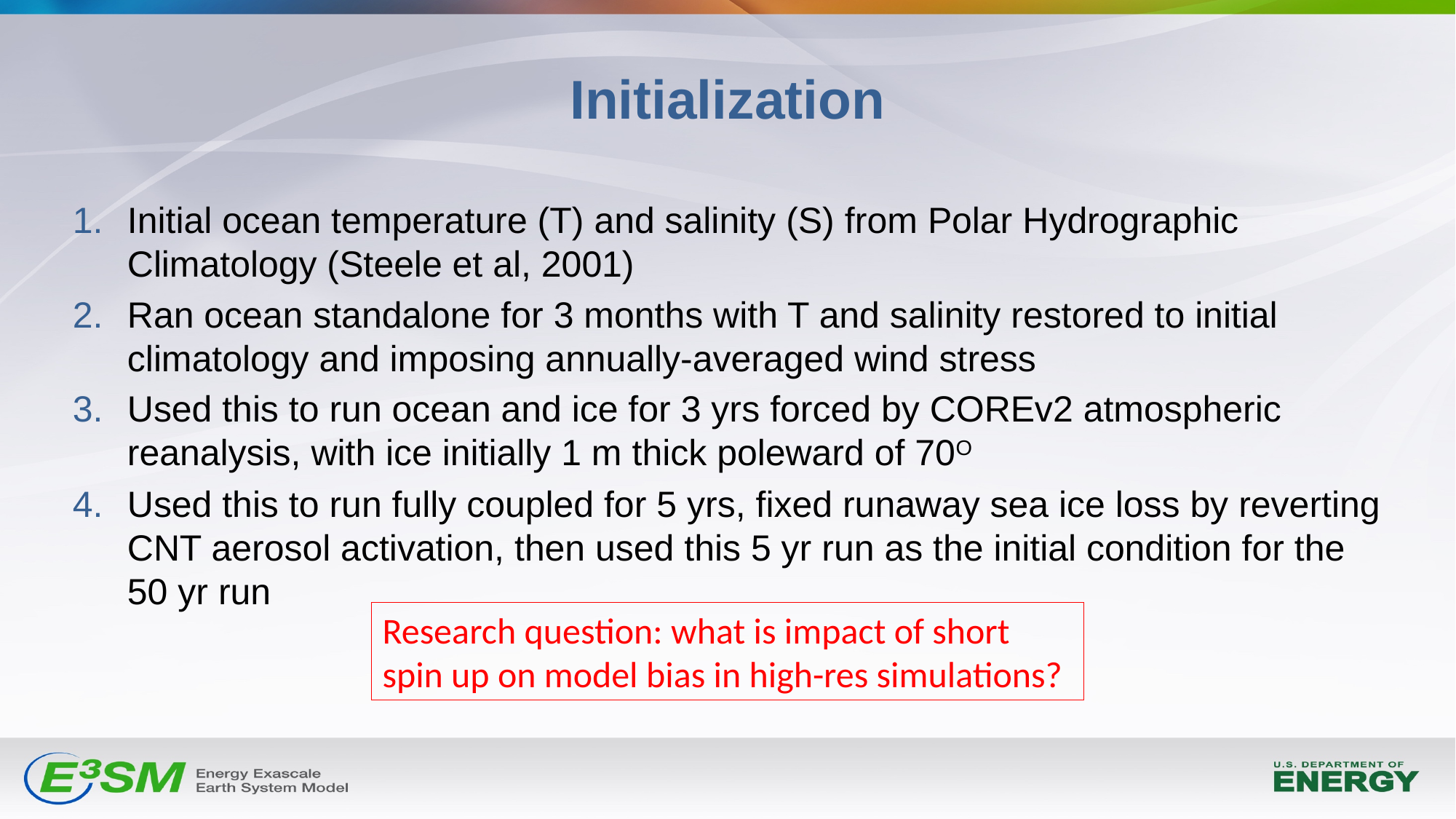

# Initialization
Initial ocean temperature (T) and salinity (S) from Polar Hydrographic Climatology (Steele et al, 2001)
Ran ocean standalone for 3 months with T and salinity restored to initial climatology and imposing annually-averaged wind stress
Used this to run ocean and ice for 3 yrs forced by COREv2 atmospheric reanalysis, with ice initially 1 m thick poleward of 70O
Used this to run fully coupled for 5 yrs, fixed runaway sea ice loss by reverting CNT aerosol activation, then used this 5 yr run as the initial condition for the 50 yr run
Research question: what is impact of short spin up on model bias in high-res simulations?